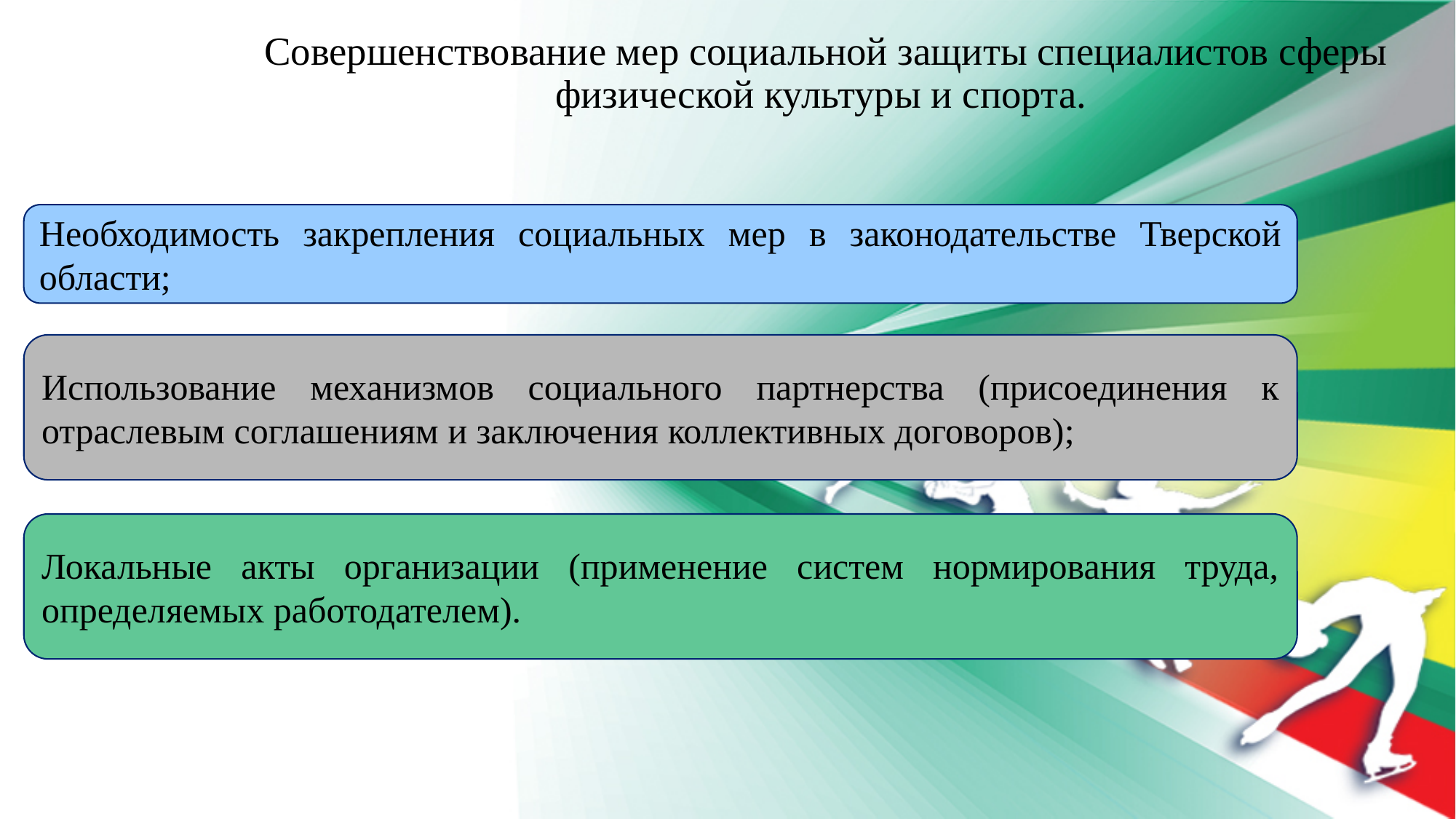

# Совершенствование мер социальной защиты специалистов сферы физической культуры и спорта.
Необходимость закрепления социальных мер в законодательстве Тверской области;
Использование механизмов социального партнерства (присоединения к отраслевым соглашениям и заключения коллективных договоров);
Локальные акты организации (применение систем нормирования труда, определяемых работодателем).